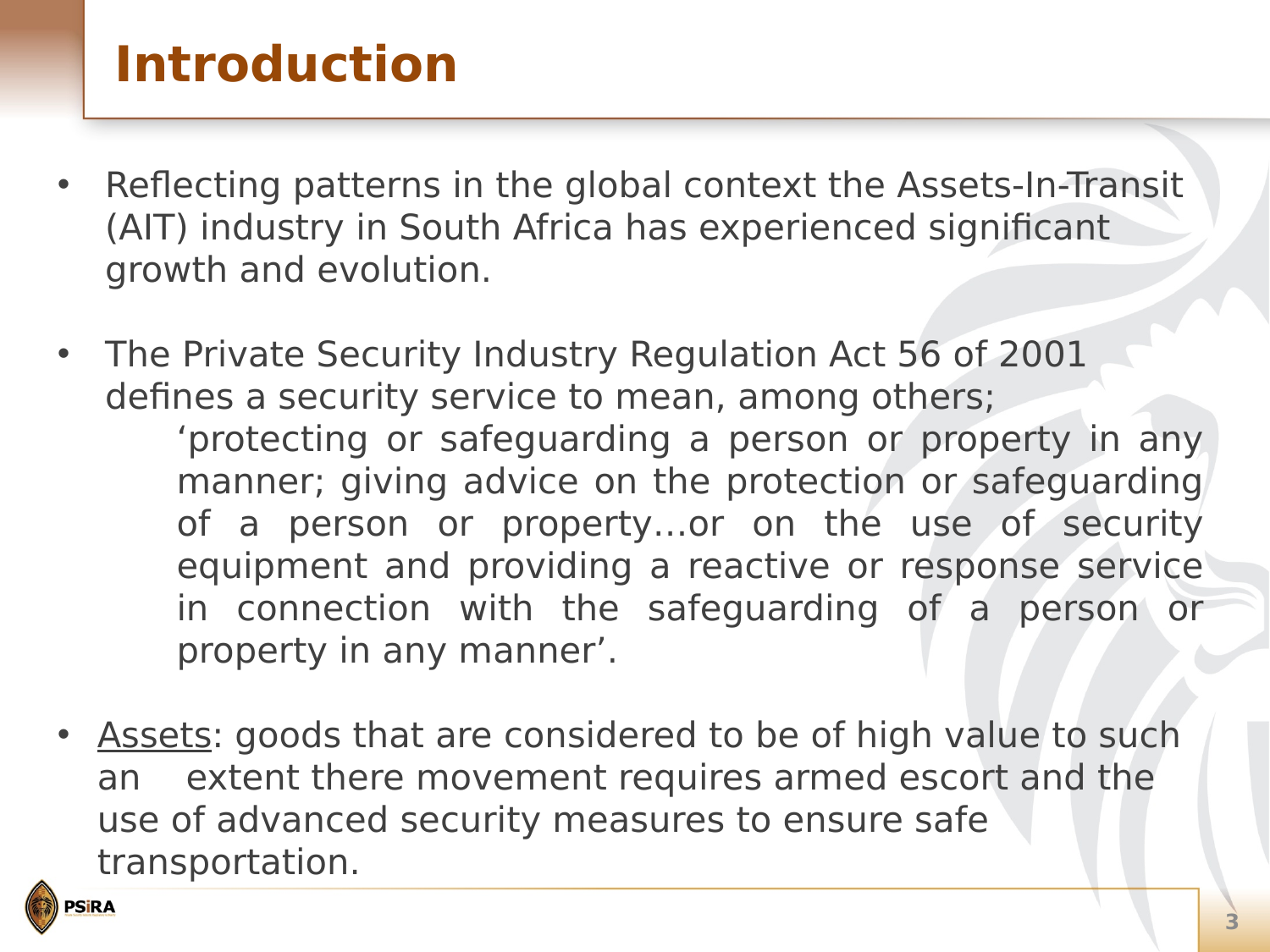

Introduction
# Programme 3: Key Highlights
Reflecting patterns in the global context the Assets-In-Transit (AIT) industry in South Africa has experienced significant growth and evolution.

The Private Security Industry Regulation Act 56 of 2001 defines a security service to mean, among others;
‘protecting or safeguarding a person or property in any manner; giving advice on the protection or safeguarding of a person or property…or on the use of security equipment and providing a reactive or response service in connection with the safeguarding of a person or property in any manner’.

Assets: goods that are considered to be of high value to such an    extent there movement requires armed escort and the use of advanced security measures to ensure safe transportation.
Areas of improvement
Outcomes

3